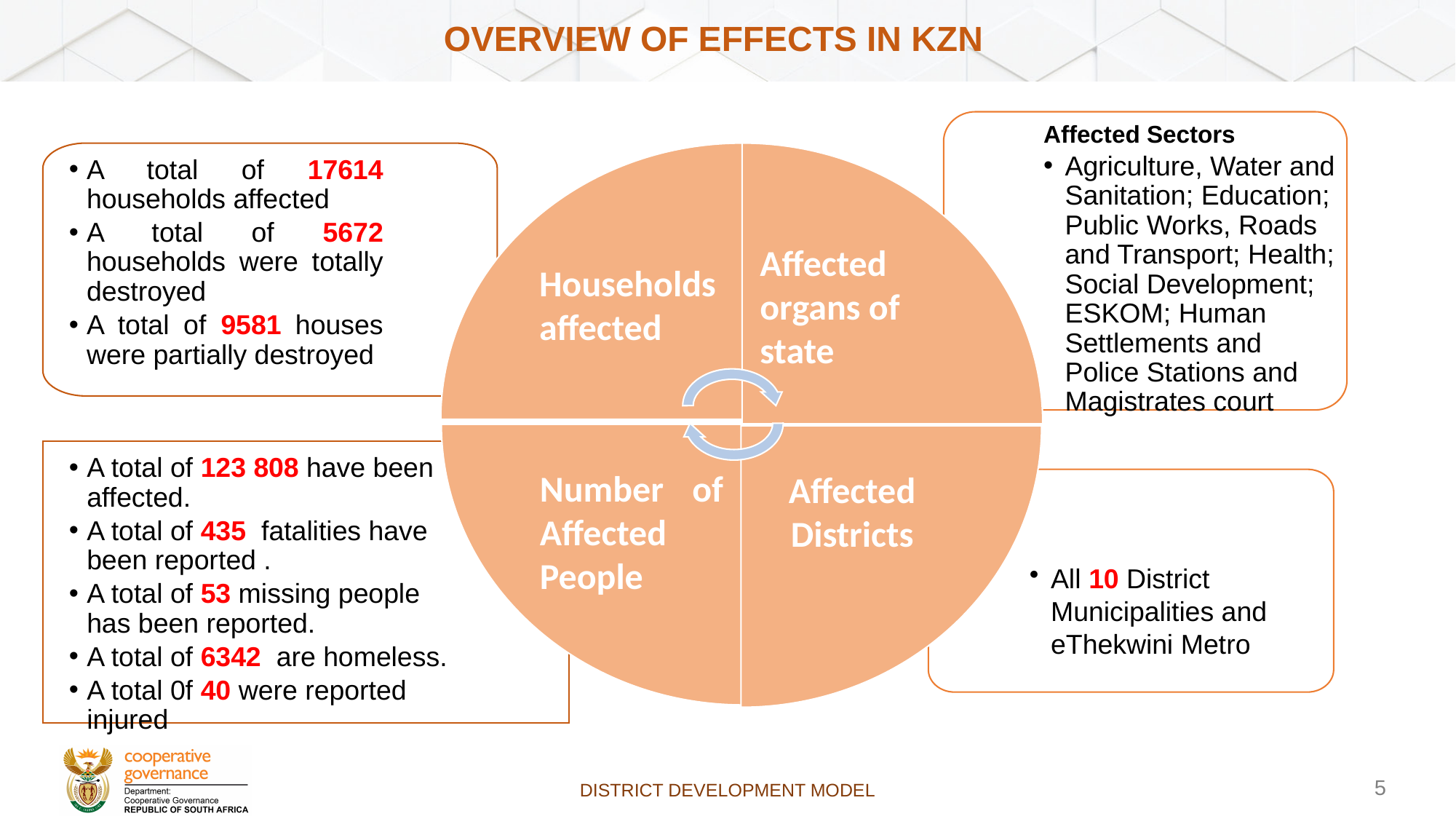

# OVERVIEW OF EFFECTS in KZN
Affected Sectors
Agriculture, Water and Sanitation; Education; Public Works, Roads and Transport; Health; Social Development; ESKOM; Human Settlements and Police Stations and Magistrates court
A total of 17614 households affected
A total of 5672 households were totally destroyed
A total of 9581 houses were partially destroyed
Affected organs of state

Households affected

Affected Districts

All 10 District Municipalities and eThekwini Metro

Number of Affected People

A total of 123 808 have been affected.
A total of 435  fatalities have been reported .
A total of 53 missing people has been reported.
A total of 6342  are homeless.
A total 0f 40 were reported injured